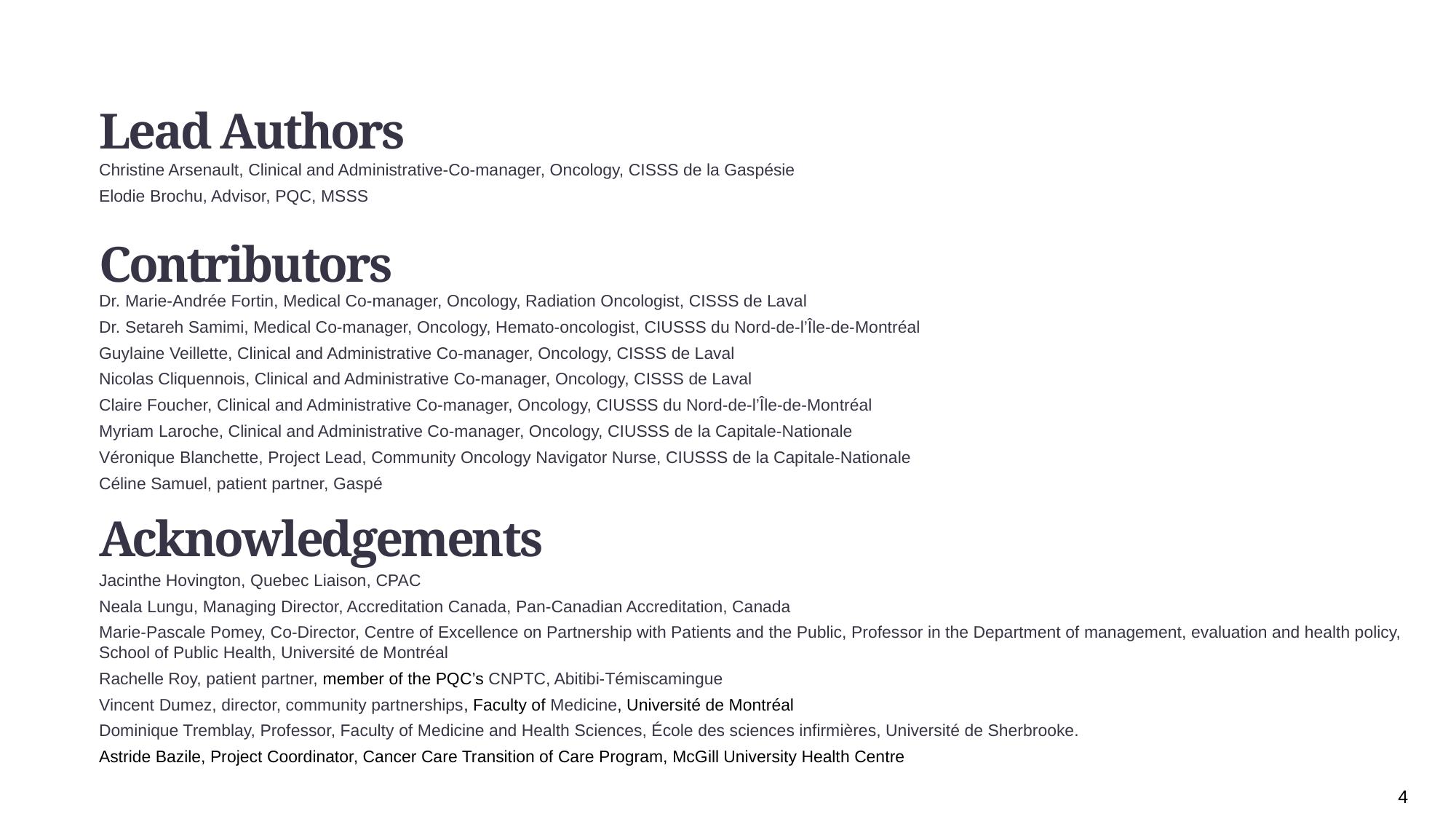

Lead Authors
Christine Arsenault, Clinical and Administrative-Co-manager, Oncology, CISSS de la Gaspésie
Elodie Brochu, Advisor, PQC, MSSS
Contributors
Dr. Marie-Andrée Fortin, Medical Co-manager, Oncology, Radiation Oncologist, CISSS de Laval
Dr. Setareh Samimi, Medical Co-manager, Oncology, Hemato-oncologist, CIUSSS du Nord-de-l’Île-de-Montréal
Guylaine Veillette, Clinical and Administrative Co-manager, Oncology, CISSS de Laval
Nicolas Cliquennois, Clinical and Administrative Co-manager, Oncology, CISSS de Laval
Claire Foucher, Clinical and Administrative Co-manager, Oncology, CIUSSS du Nord-de-l’Île-de-Montréal
Myriam Laroche, Clinical and Administrative Co-manager, Oncology, CIUSSS de la Capitale-Nationale
Véronique Blanchette, Project Lead, Community Oncology Navigator Nurse, CIUSSS de la Capitale-Nationale
Céline Samuel, patient partner, Gaspé
Acknowledgements
Jacinthe Hovington, Quebec Liaison, CPAC
Neala Lungu, Managing Director, Accreditation Canada, Pan-Canadian Accreditation, Canada
Marie-Pascale Pomey, Co-Director, Centre of Excellence on Partnership with Patients and the Public, Professor in the Department of management, evaluation and health policy, School of Public Health, Université de Montréal
Rachelle Roy, patient partner, member of the PQC’s CNPTC, Abitibi-Témiscamingue
Vincent Dumez, director, community partnerships, Faculty of Medicine, Université de Montréal
Dominique Tremblay, Professor, Faculty of Medicine and Health Sciences, École des sciences infirmières, Université de Sherbrooke.
Astride Bazile, Project Coordinator, Cancer Care Transition of Care Program, McGill University Health Centre
4